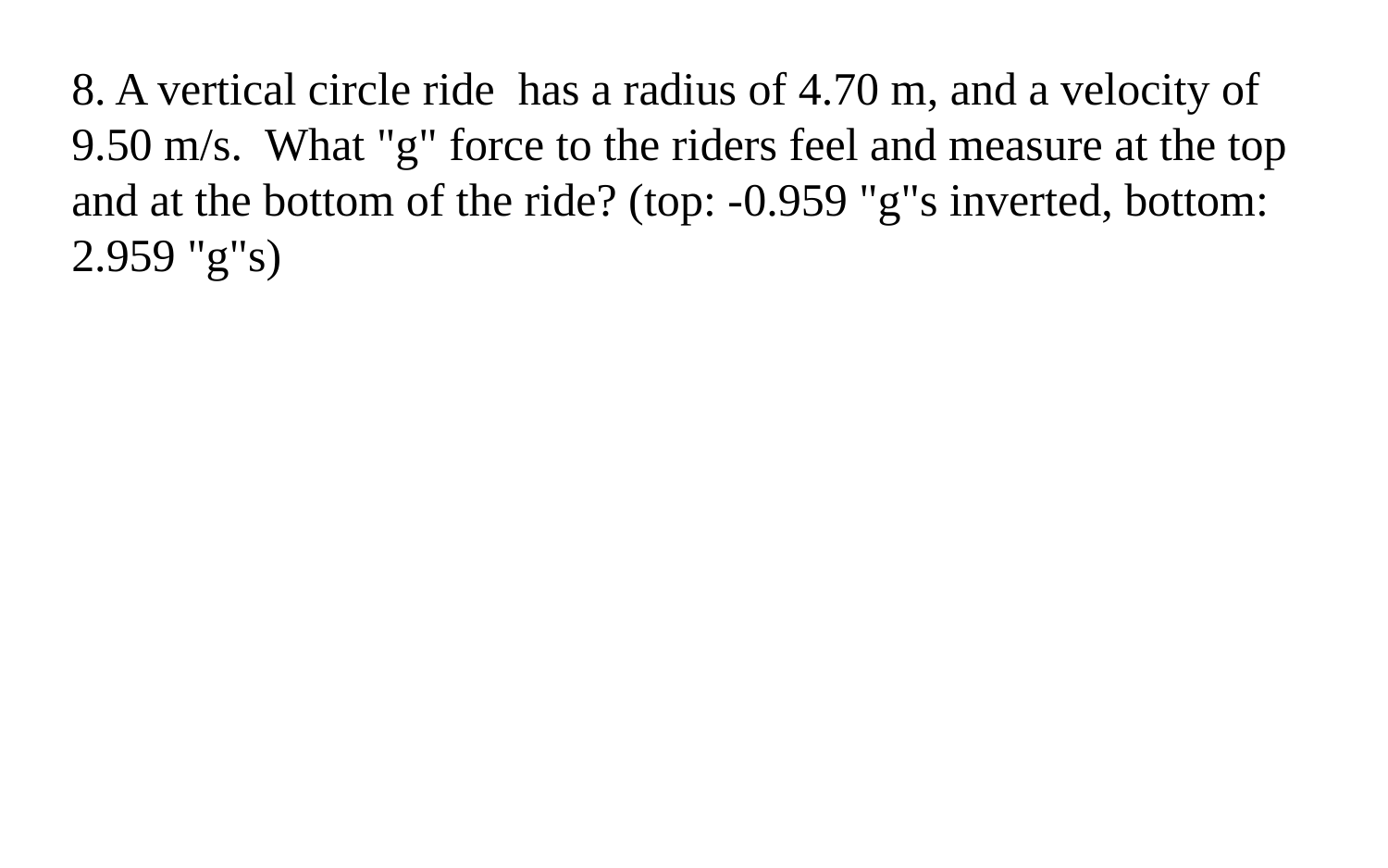

8. A vertical circle ride  has a radius of 4.70 m, and a velocity of 9.50 m/s.  What "g" force to the riders feel and measure at the top and at the bottom of the ride? (top: -0.959 "g"s inverted, bottom: 2.959 "g"s)